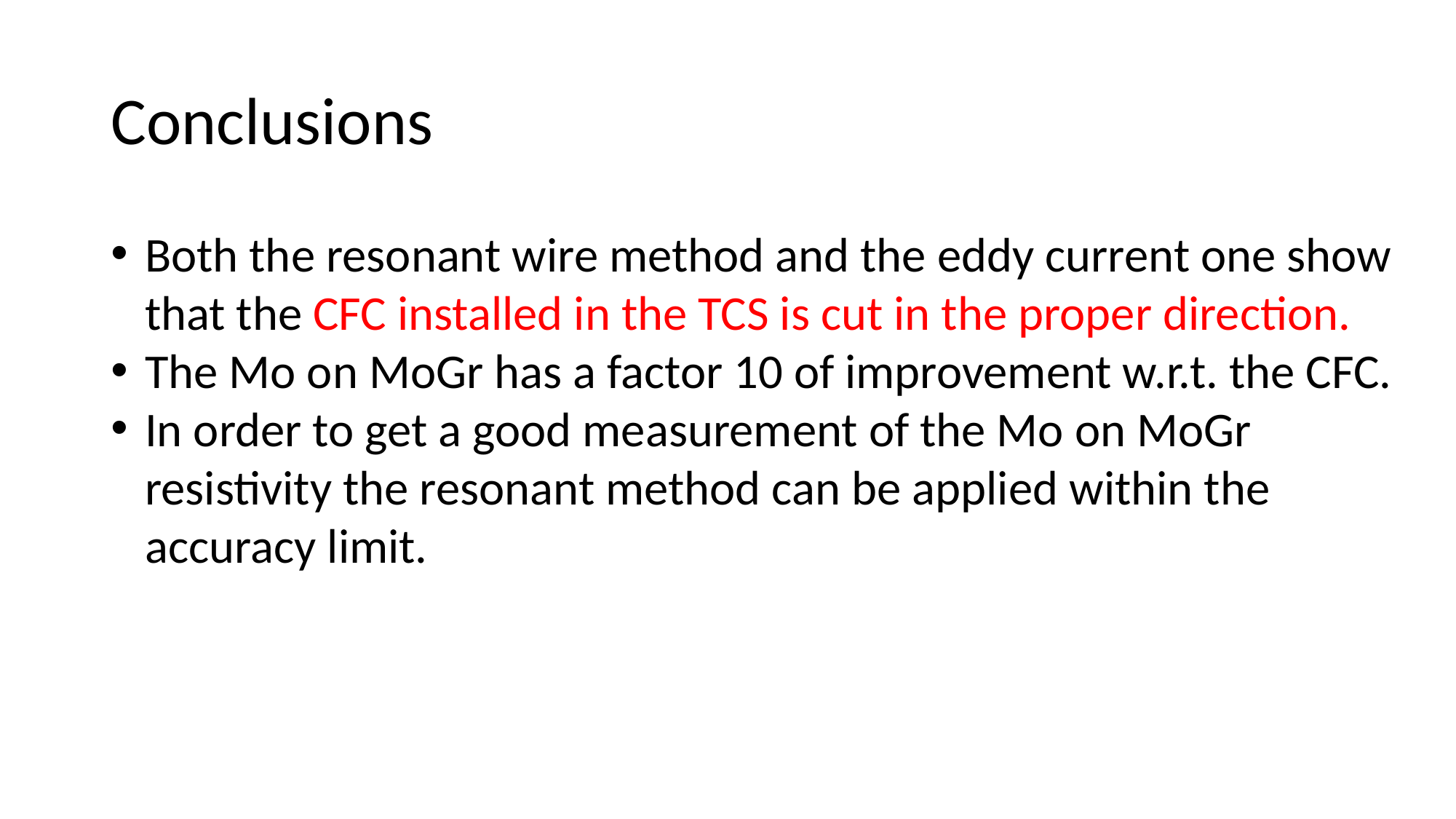

# Conclusions
Both the resonant wire method and the eddy current one show that the CFC installed in the TCS is cut in the proper direction.
The Mo on MoGr has a factor 10 of improvement w.r.t. the CFC.
In order to get a good measurement of the Mo on MoGr resistivity the resonant method can be applied within the accuracy limit.